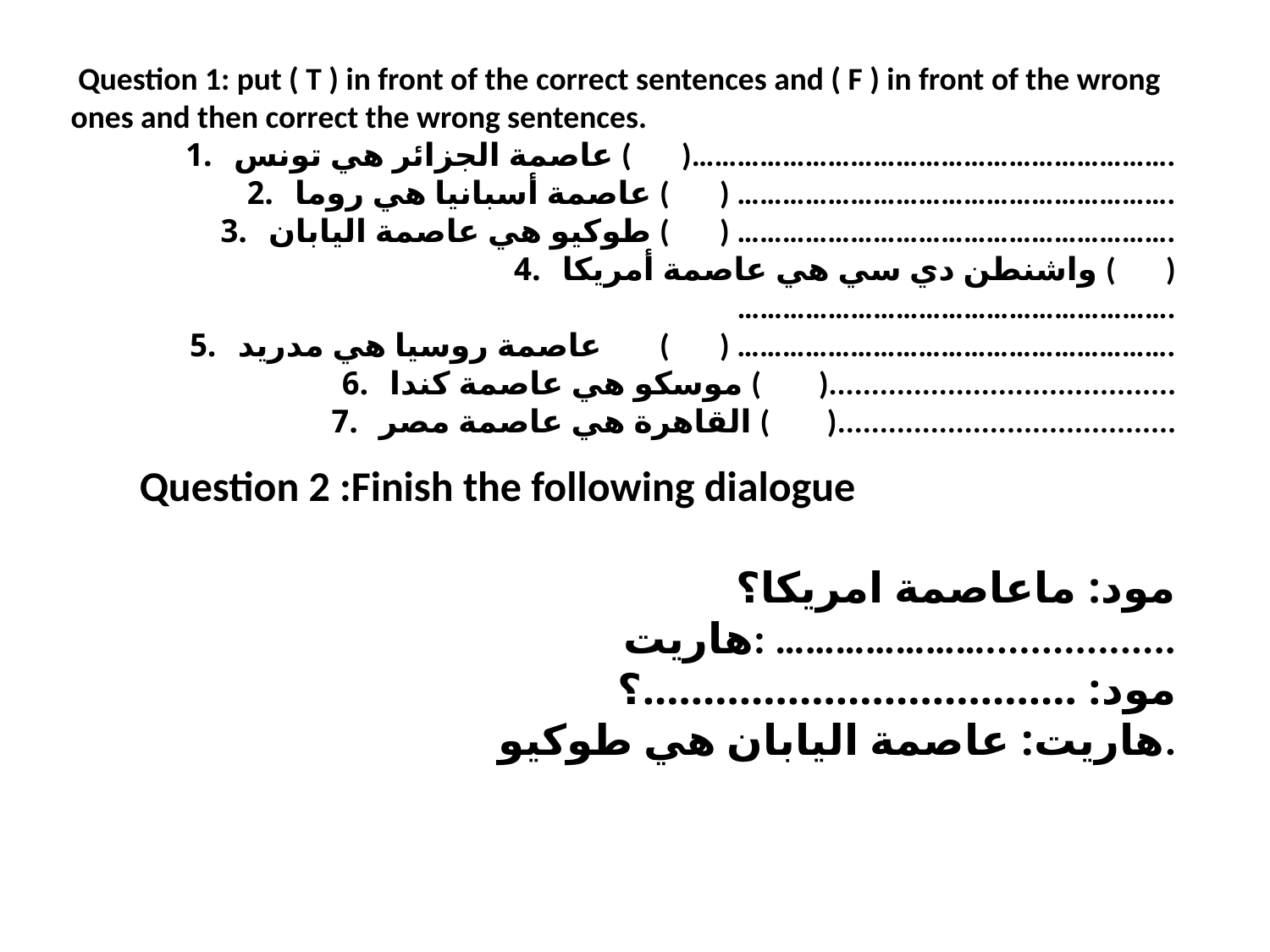

Question 1: put ( T ) in front of the correct sentences and ( F ) in front of the wrong ones and then correct the wrong sentences.
عاصمة الجزائر هي تونس (       )……………………………………………………….
عاصمة أسبانيا هي روما (       ) ………………………………………………….
طوكيو هي عاصمة اليابان (       ) ………………………………………………….
واشنطن دي سي هي عاصمة أمريكا (       ) ………………………………………………….
عاصمة روسيا هي مدريد       (       ) ………………………………………………….
موسكو هي عاصمة كندا (        ).........................................
القاهرة هي عاصمة مصر (        )........................................

 Question 2 :Finish the following dialogue

مود: ماعاصمة امريكا؟
هاريت: ………………….................
مود: ………………………………؟
هاريت: عاصمة اليابان هي طوكيو.